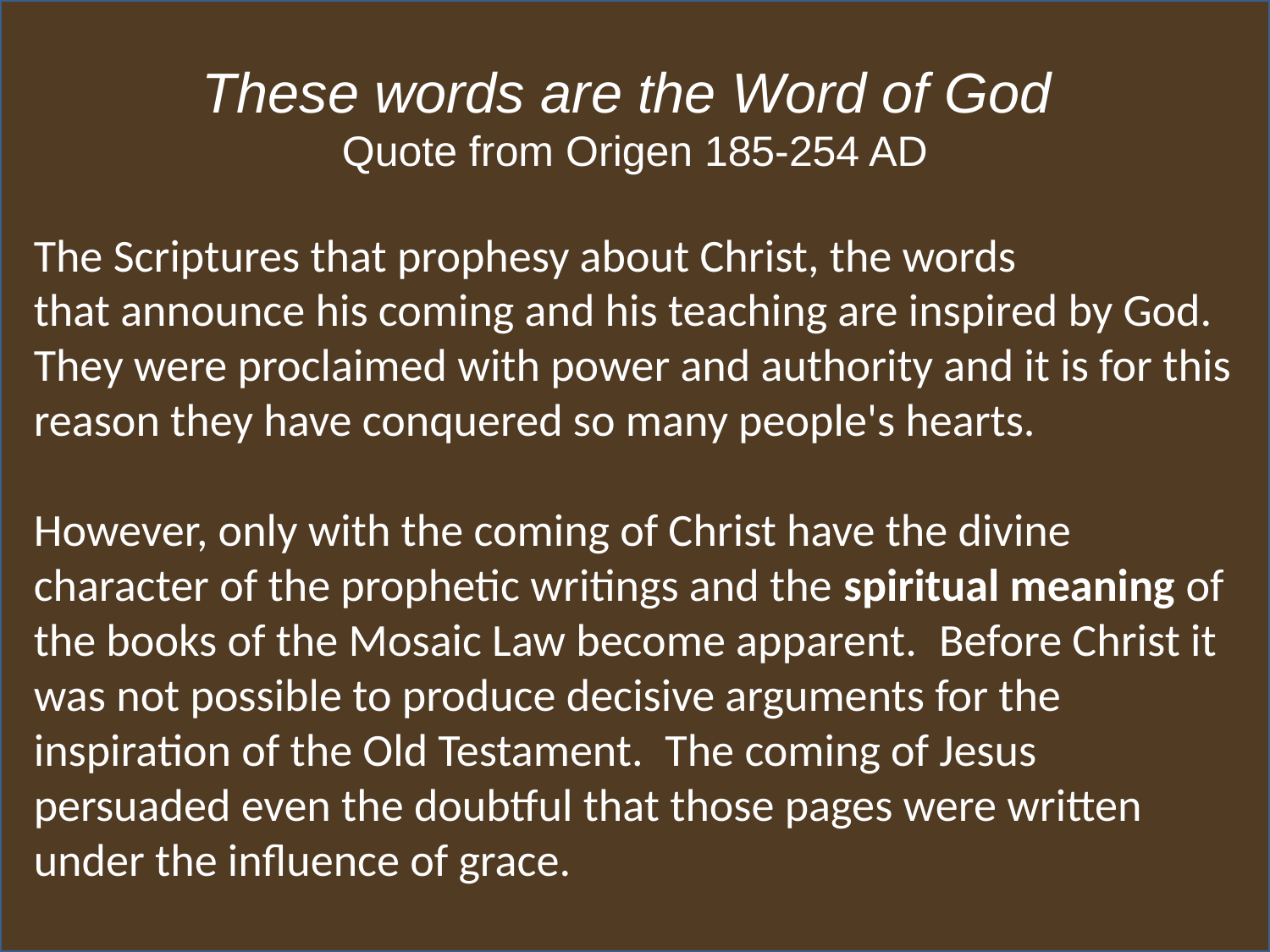

These words are the Word of God
Quote from Origen 185-254 AD

The Scriptures that prophesy about Christ, the words
that announce his coming and his teaching are inspired by God.  They were proclaimed with power and authority and it is for this reason they have conquered so many people's hearts.

However, only with the coming of Christ have the divine character of the prophetic writings and the spiritual meaning of the books of the Mosaic Law become apparent.  Before Christ it was not possible to produce decisive arguments for the inspiration of the Old Testament.  The coming of Jesus persuaded even the doubtful that those pages were written under the influence of grace.
# Scripture Study: Listening to God’s Word